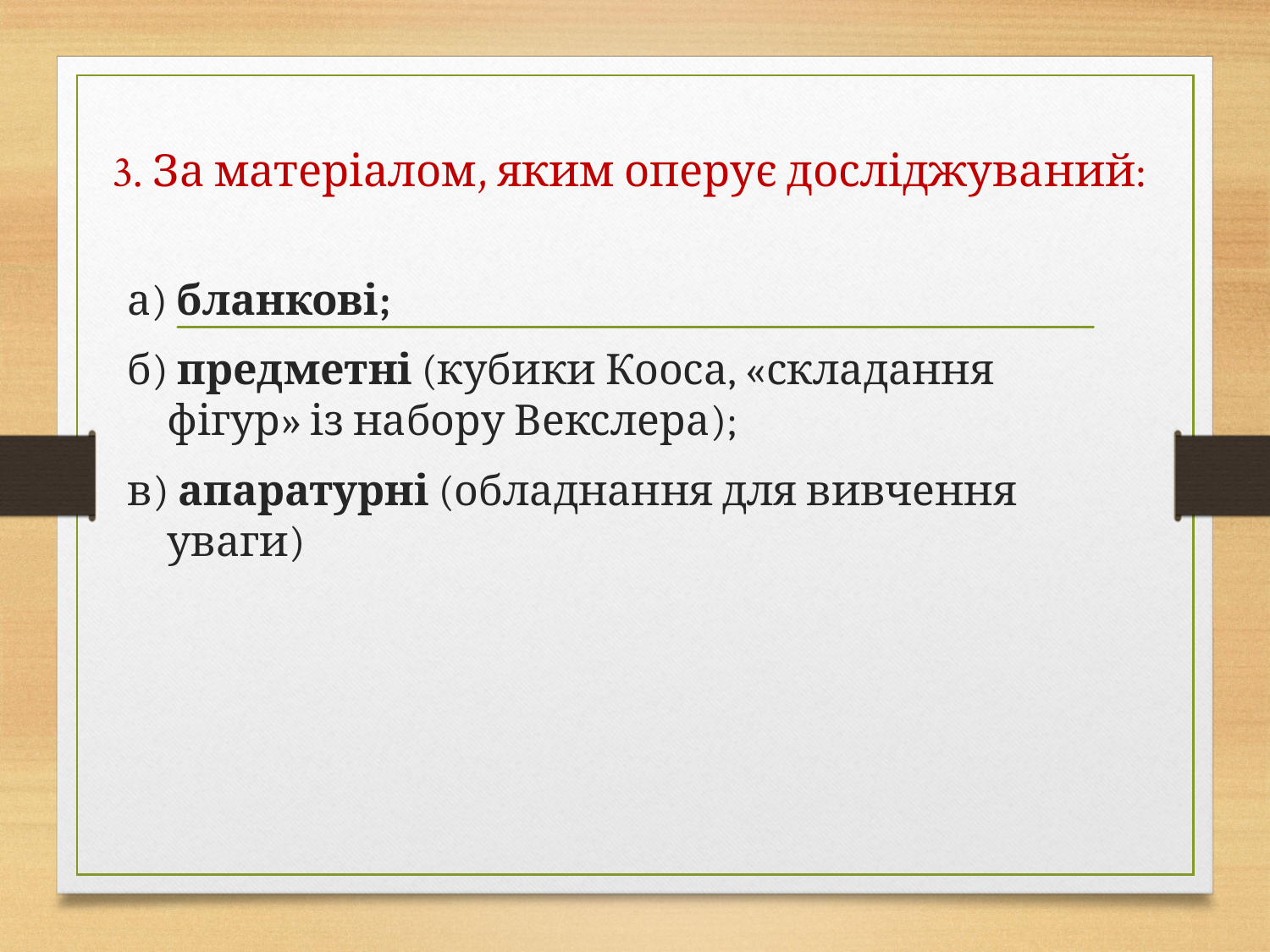

# 3. За матеріалом, яким оперує досліджуваний:
а) бланкові;
б) предметні (кубики Кооса, «складання фігур» із набору Векслера);
в) апаратурні (обладнання для вивчення уваги)